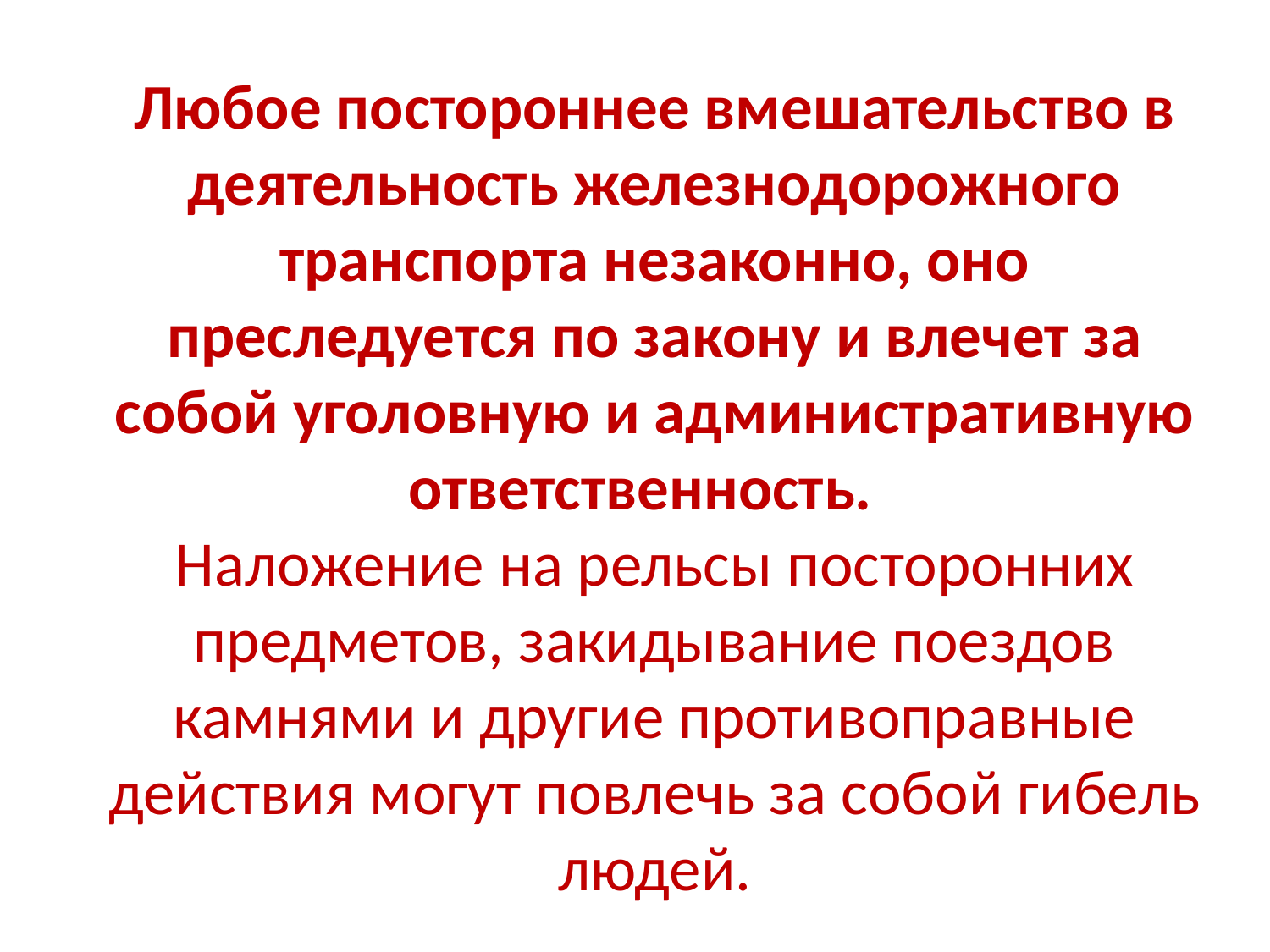

Любое постороннее вмешательство в деятельность железнодорожного транспорта незаконно, оно преследуется по закону и влечет за собой уголовную и административную ответственность.
Наложение на рельсы посторонних предметов, закидывание поездов камнями и другие противоправные действия могут повлечь за собой гибель людей.